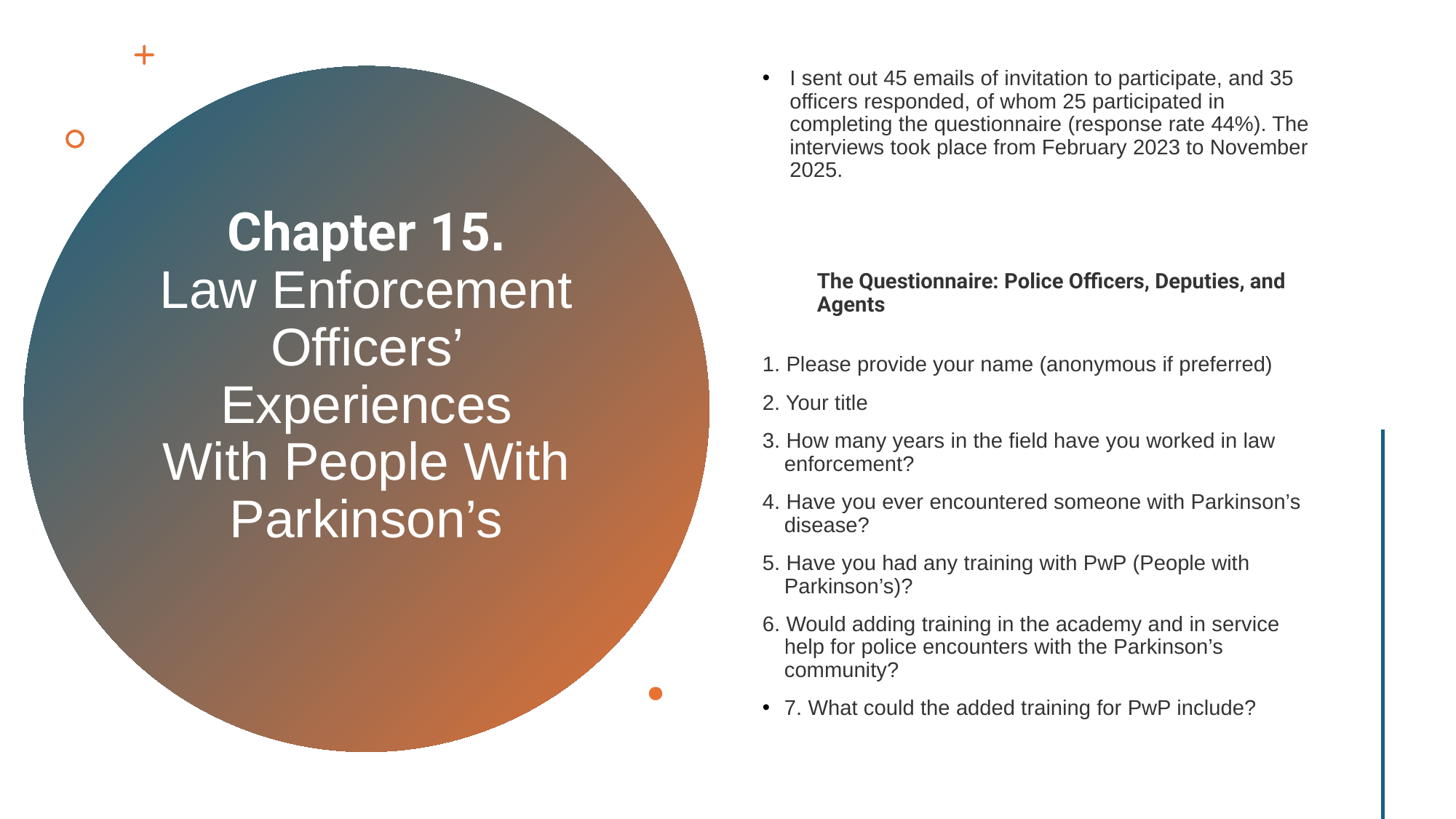

I sent out 45 emails of invitation to participate, and 35 officers responded, of whom 25 participated in completing the questionnaire (response rate 44%). The interviews took place from February 2023 to November 2025.

The Questionnaire: Police Officers, Deputies, and Agents
1. Please provide your name (anonymous if preferred)
2. Your title
3. How many years in the field have you worked in law enforcement?
4. Have you ever encountered someone with Parkinson’s disease?
5. Have you had any training with PwP (People with Parkinson’s)?
6. Would adding training in the academy and in service help for police encounters with the Parkinson’s community?
7. What could the added training for PwP include?

# Chapter 15. Law Enforcement Officers’ Experiences With People With Parkinson’s